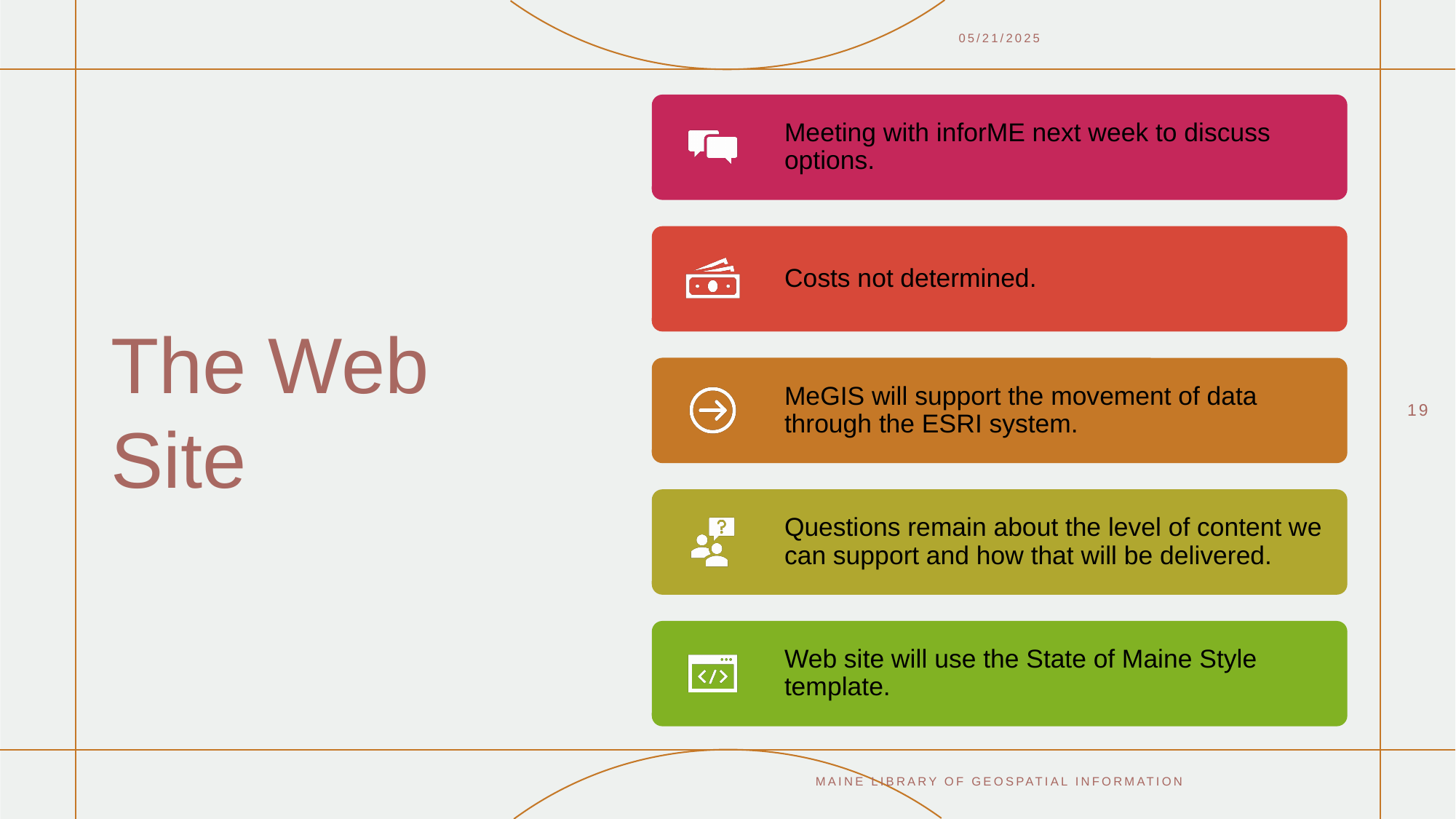

05/21/2025
# The Web Site
Meeting with inforME next week to discuss options.
Costs not determined.
MeGIS will support the movement of data through the ESRI system.
Questions remain about the level of content we can support and how that will be delivered.
Web site will use the State of Maine Style template.
19
Maine Library Of Geospatial Information